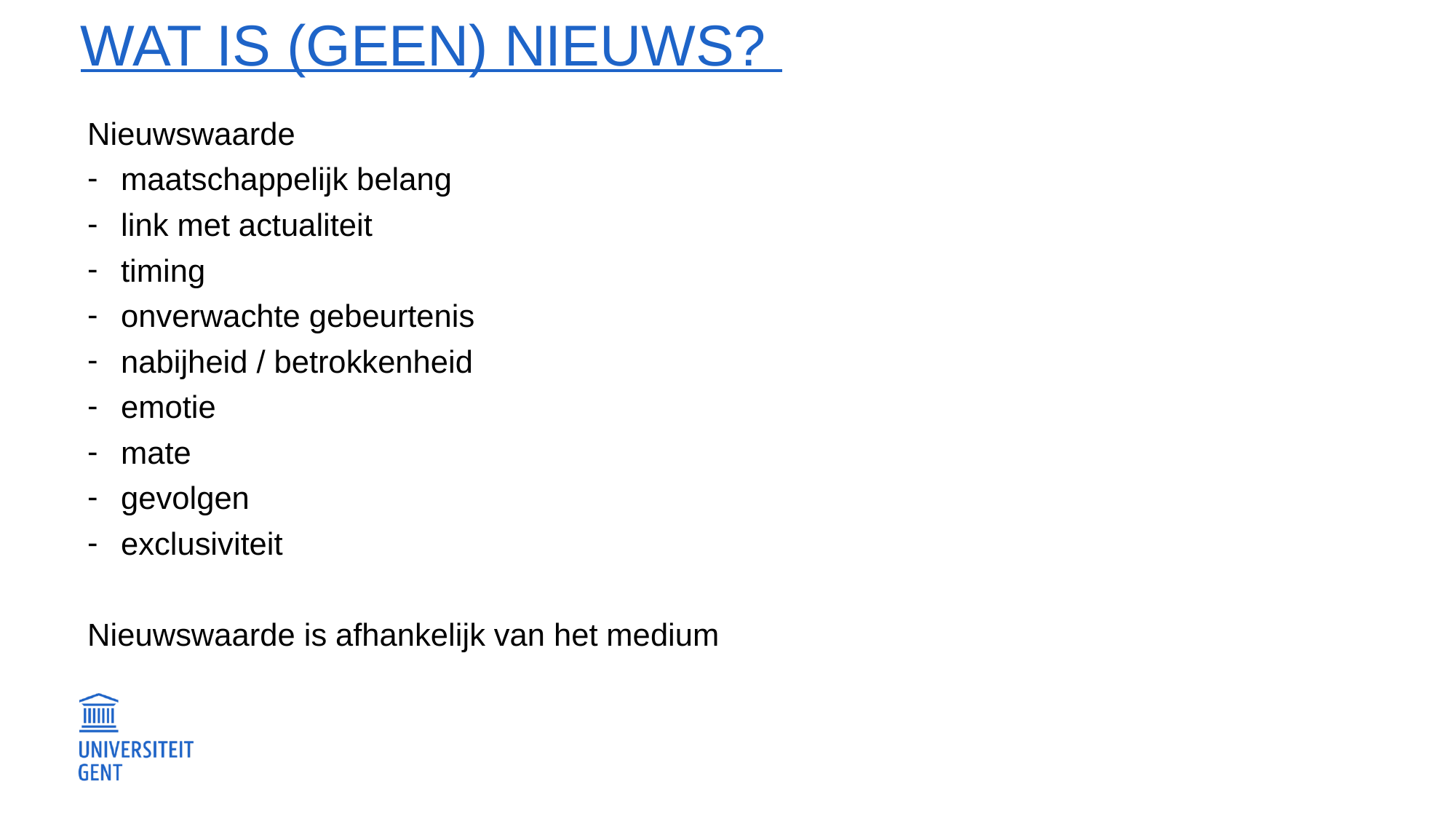

# Wat is (geen) nieuws?
Nieuwswaarde
maatschappelijk belang
link met actualiteit
timing
onverwachte gebeurtenis
nabijheid / betrokkenheid
emotie
mate
gevolgen
exclusiviteit

Nieuwswaarde is afhankelijk van het medium